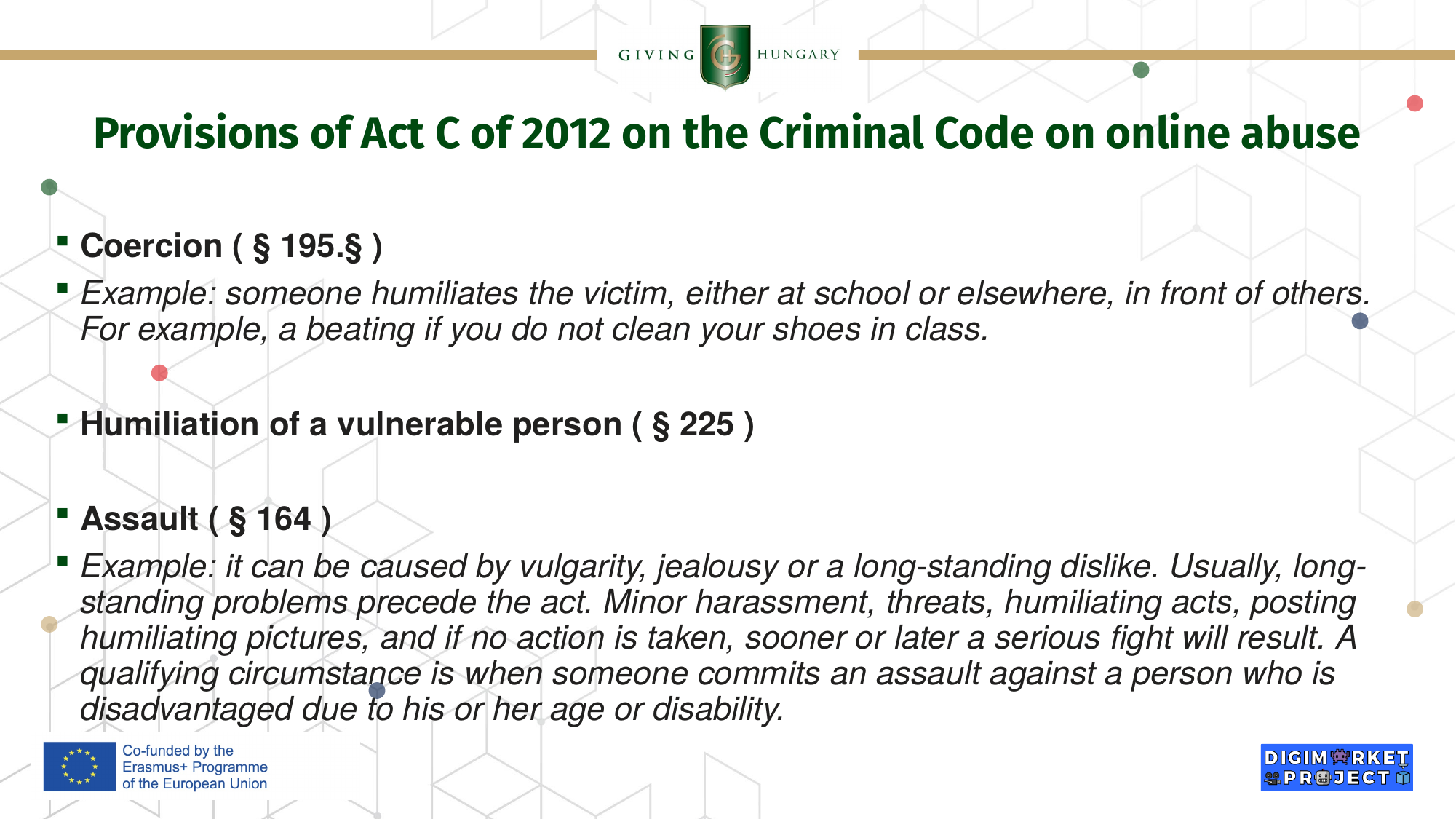

# Provisions of Act C of 2012 on the Criminal Code on online abuse
Coercion ( § 195.§ )
Example: someone humiliates the victim, either at school or elsewhere, in front of others. For example, a beating if you do not clean your shoes in class.

Humiliation of a vulnerable person ( § 225 )

Assault ( § 164 )
Example: it can be caused by vulgarity, jealousy or a long-standing dislike. Usually, long-standing problems precede the act. Minor harassment, threats, humiliating acts, posting humiliating pictures, and if no action is taken, sooner or later a serious fight will result. A qualifying circumstance is when someone commits an assault against a person who is disadvantaged due to his or her age or disability.